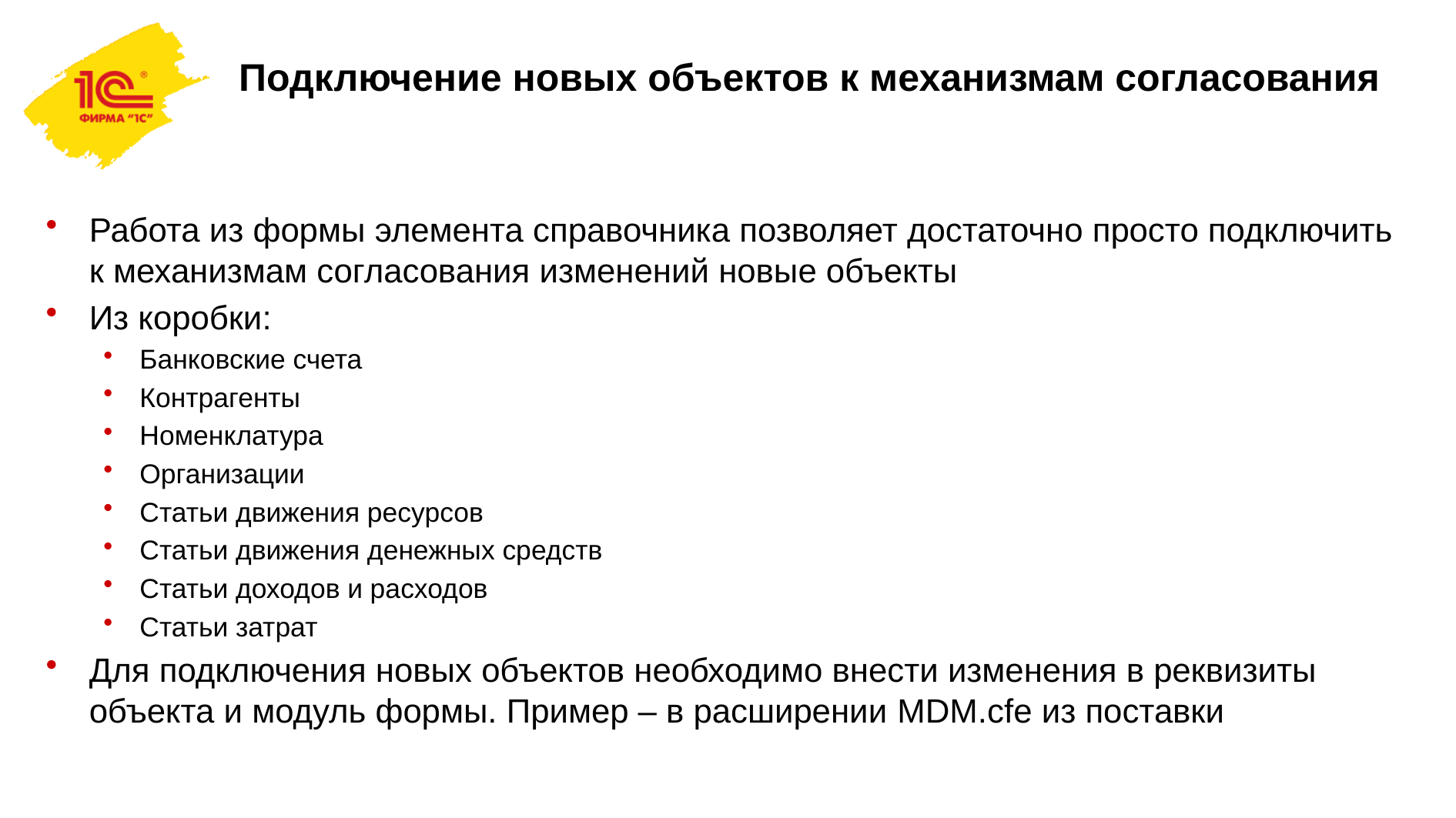

# Подключение новых объектов к механизмам согласования
Работа из формы элемента справочника позволяет достаточно просто подключить к механизмам согласования изменений новые объекты
Из коробки:
Банковские счета
Контрагенты
Номенклатура
Организации
Статьи движения ресурсов
Статьи движения денежных средств
Статьи доходов и расходов
Статьи затрат
Для подключения новых объектов необходимо внести изменения в реквизиты объекта и модуль формы. Пример – в расширении MDM.cfe из поставки